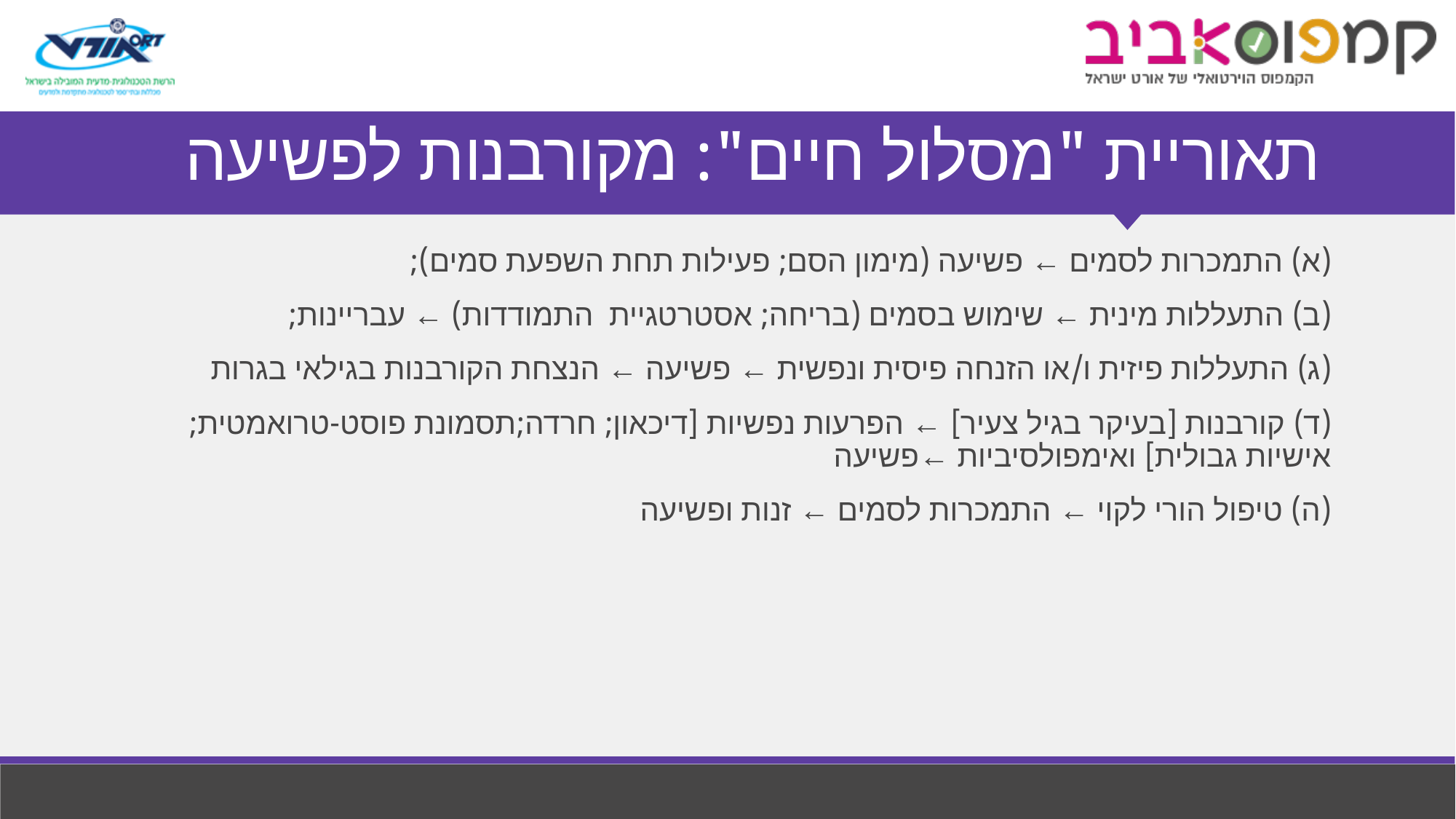

# תאוריית "מסלול חיים": מקורבנות לפשיעה
(א) התמכרות לסמים ← פשיעה (מימון הסם; פעילות תחת השפעת סמים);
(ב) התעללות מינית ← שימוש בסמים (בריחה; אסטרטגיית  התמודדות) ← עבריינות;
(ג) התעללות פיזית ו/או הזנחה פיסית ונפשית ← פשיעה ← הנצחת הקורבנות בגילאי בגרות
(ד) קורבנות [בעיקר בגיל צעיר] ← הפרעות נפשיות [דיכאון; חרדה;תסמונת פוסט-טרואמטית; אישיות גבולית] ואימפולסיביות ←פשיעה
(ה) טיפול הורי לקוי ← התמכרות לסמים ← זנות ופשיעה